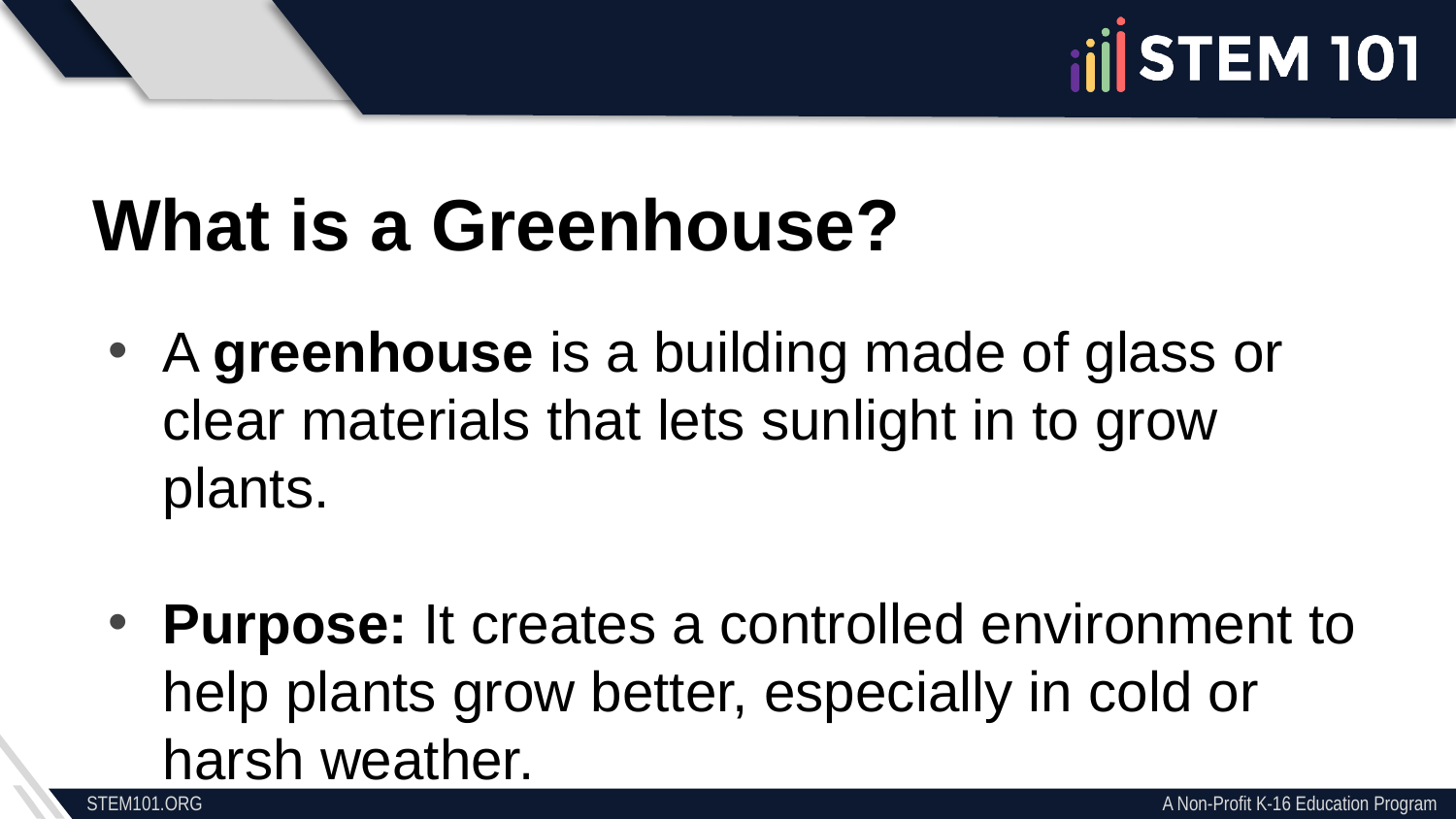

What is a Greenhouse?
A greenhouse is a building made of glass or clear materials that lets sunlight in to grow plants.

Purpose: It creates a controlled environment to help plants grow better, especially in cold or harsh weather.